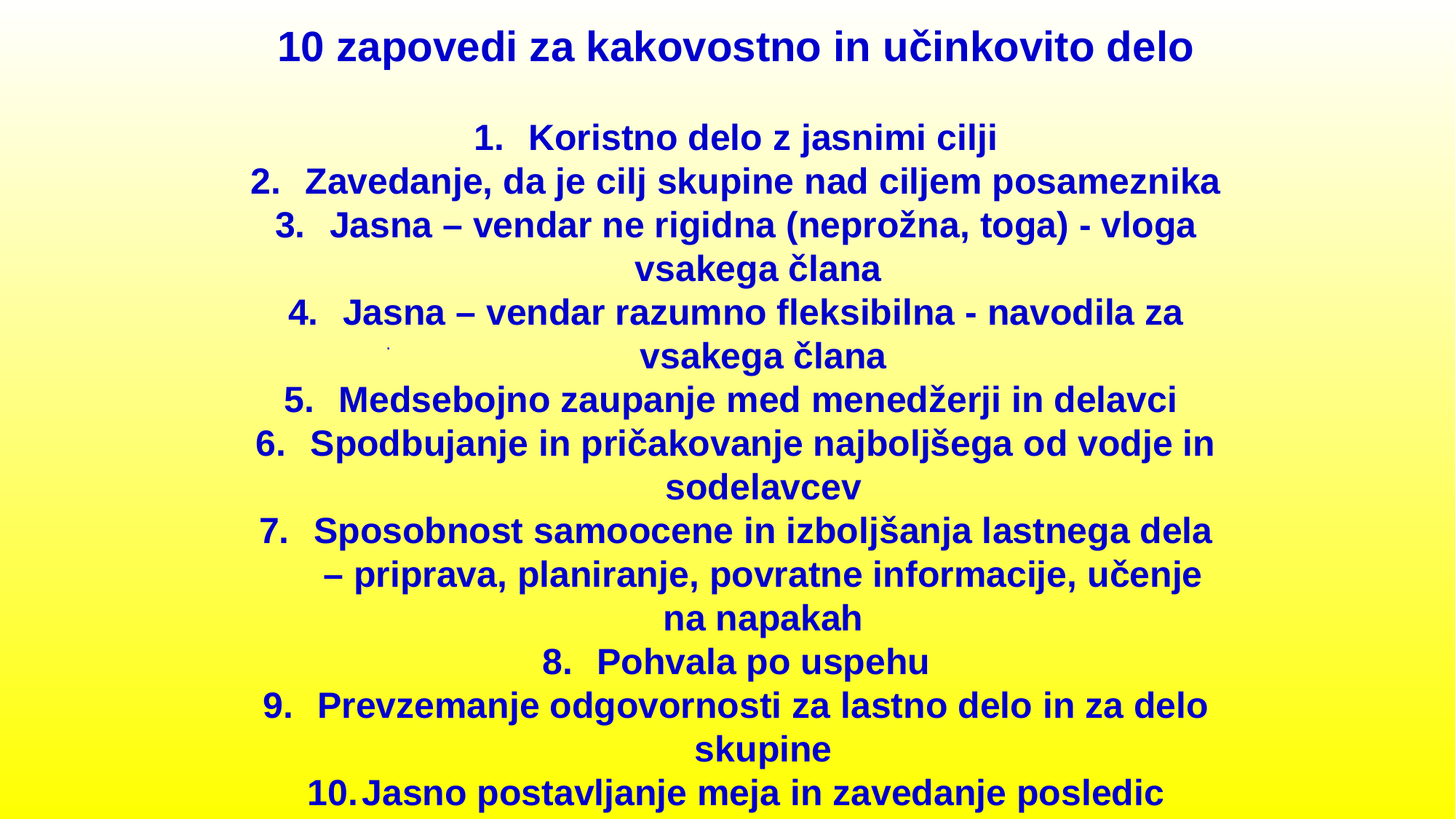

10 zapovedi za kakovostno in učinkovito delo

Koristno delo z jasnimi cilji
Zavedanje, da je cilj skupine nad ciljem posameznika
Jasna – vendar ne rigidna (neprožna, toga) - vloga vsakega člana
Jasna – vendar razumno fleksibilna - navodila za vsakega člana
Medsebojno zaupanje med menedžerji in delavci
Spodbujanje in pričakovanje najboljšega od vodje in sodelavcev
Sposobnost samoocene in izboljšanja lastnega dela – priprava, planiranje, povratne informacije, učenje na napakah
Pohvala po uspehu
Prevzemanje odgovornosti za lastno delo in za delo skupine
Jasno postavljanje meja in zavedanje posledic

.